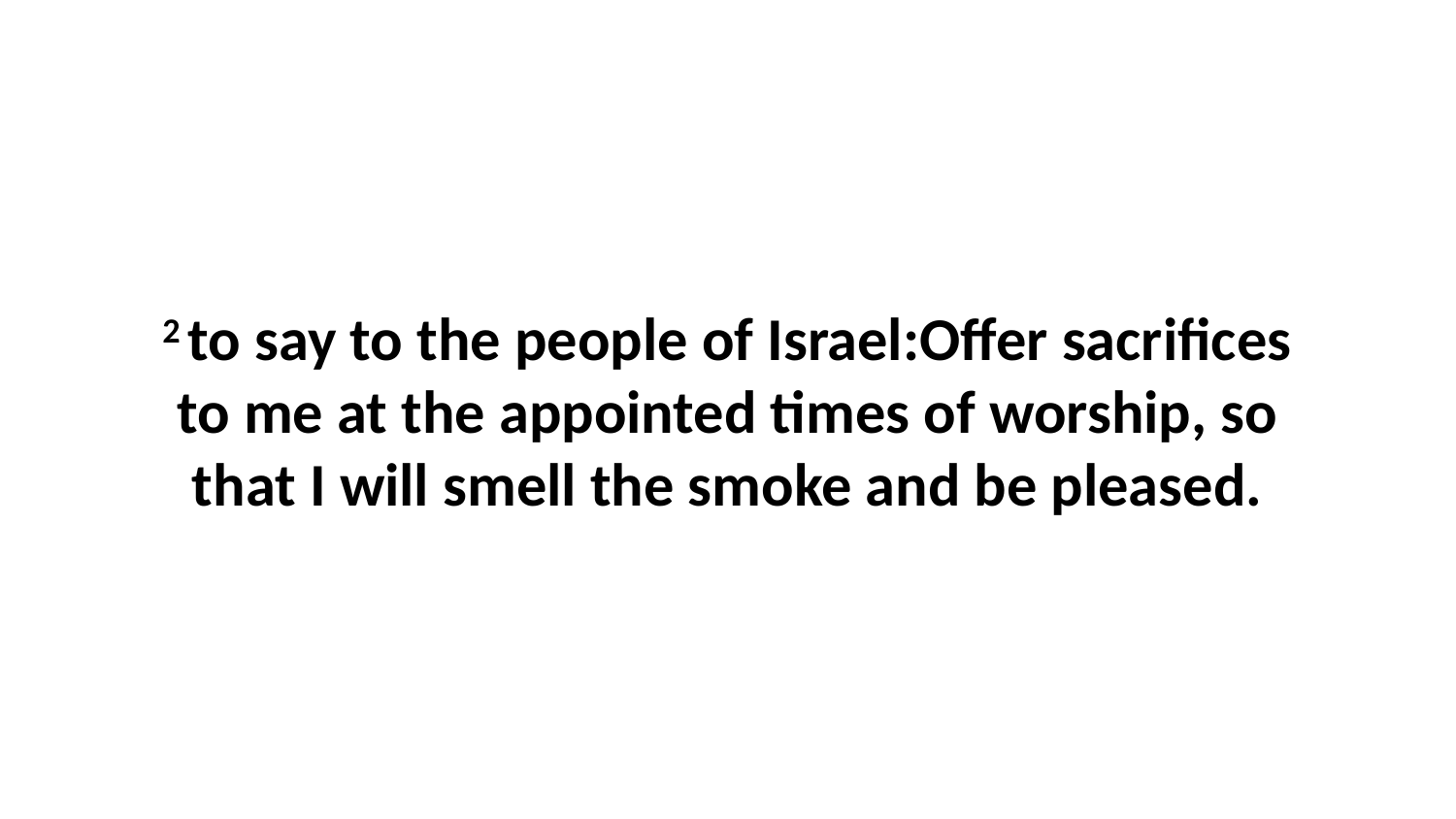

2 to say to the people of Israel:Offer sacrifices to me at the appointed times of worship, so that I will smell the smoke and be pleased.